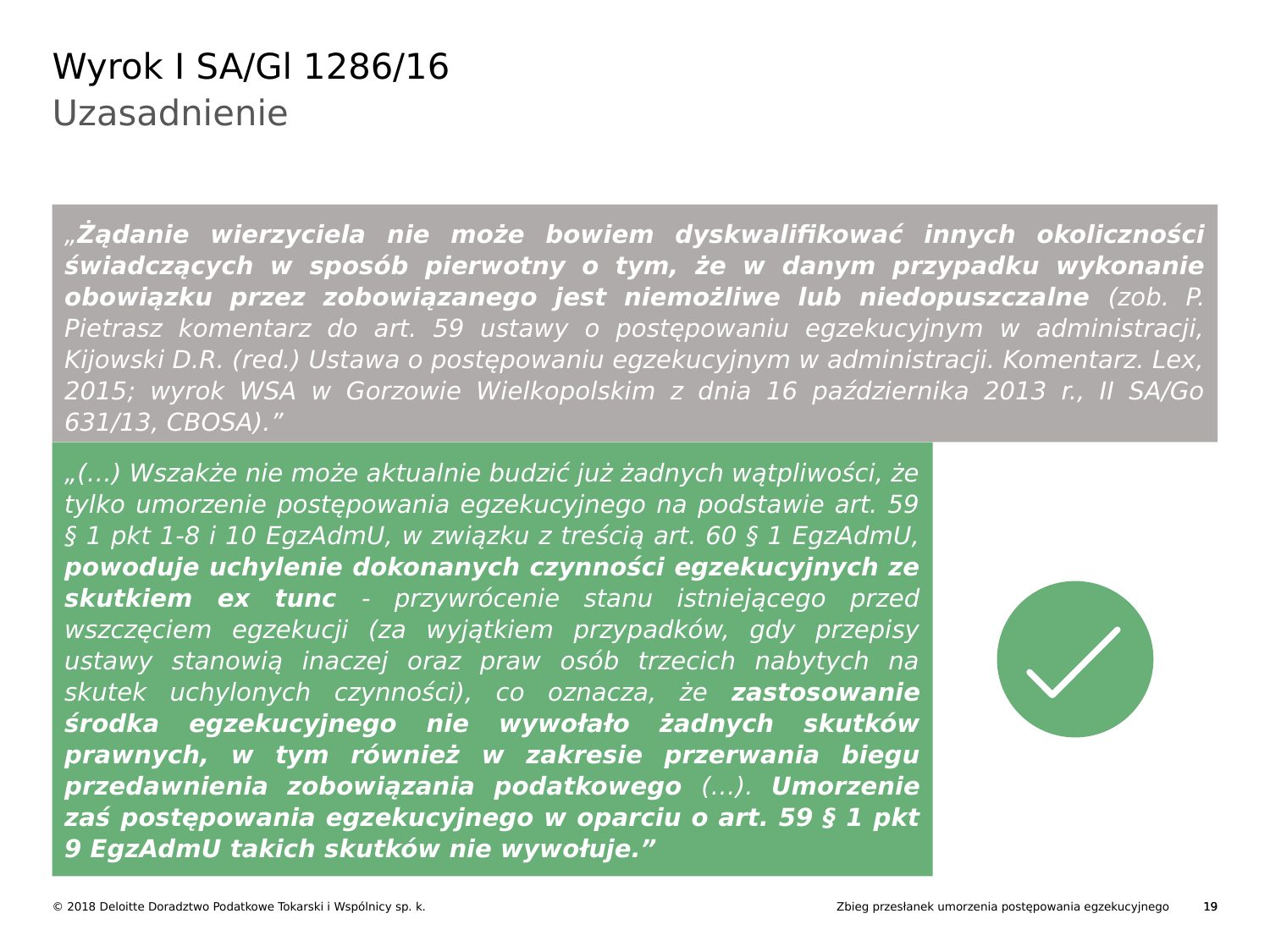

# Wyrok I SA/Gl 1286/16
Uzasadnienie

„Żądanie wierzyciela nie może bowiem dyskwalifikować innych okoliczności świadczących w sposób pierwotny o tym, że w danym przypadku wykonanie obowiązku przez zobowiązanego jest niemożliwe lub niedopuszczalne (zob. P. Pietrasz komentarz do art. 59 ustawy o postępowaniu egzekucyjnym w administracji, Kijowski D.R. (red.) Ustawa o postępowaniu egzekucyjnym w administracji. Komentarz. Lex, 2015; wyrok WSA w Gorzowie Wielkopolskim z dnia 16 października 2013 r., II SA/Go 631/13, CBOSA).”
„(…) Wszakże nie może aktualnie budzić już żadnych wątpliwości, że tylko umorzenie postępowania egzekucyjnego na podstawie art. 59 § 1 pkt 1-8 i 10 EgzAdmU, w związku z treścią art. 60 § 1 EgzAdmU, powoduje uchylenie dokonanych czynności egzekucyjnych ze skutkiem ex tunc - przywrócenie stanu istniejącego przed wszczęciem egzekucji (za wyjątkiem przypadków, gdy przepisy ustawy stanowią inaczej oraz praw osób trzecich nabytych na skutek uchylonych czynności), co oznacza, że zastosowanie środka egzekucyjnego nie wywołało żadnych skutków prawnych, w tym również w zakresie przerwania biegu przedawnienia zobowiązania podatkowego (…). Umorzenie zaś postępowania egzekucyjnego w oparciu o art. 59 § 1 pkt 9 EgzAdmU takich skutków nie wywołuje.”